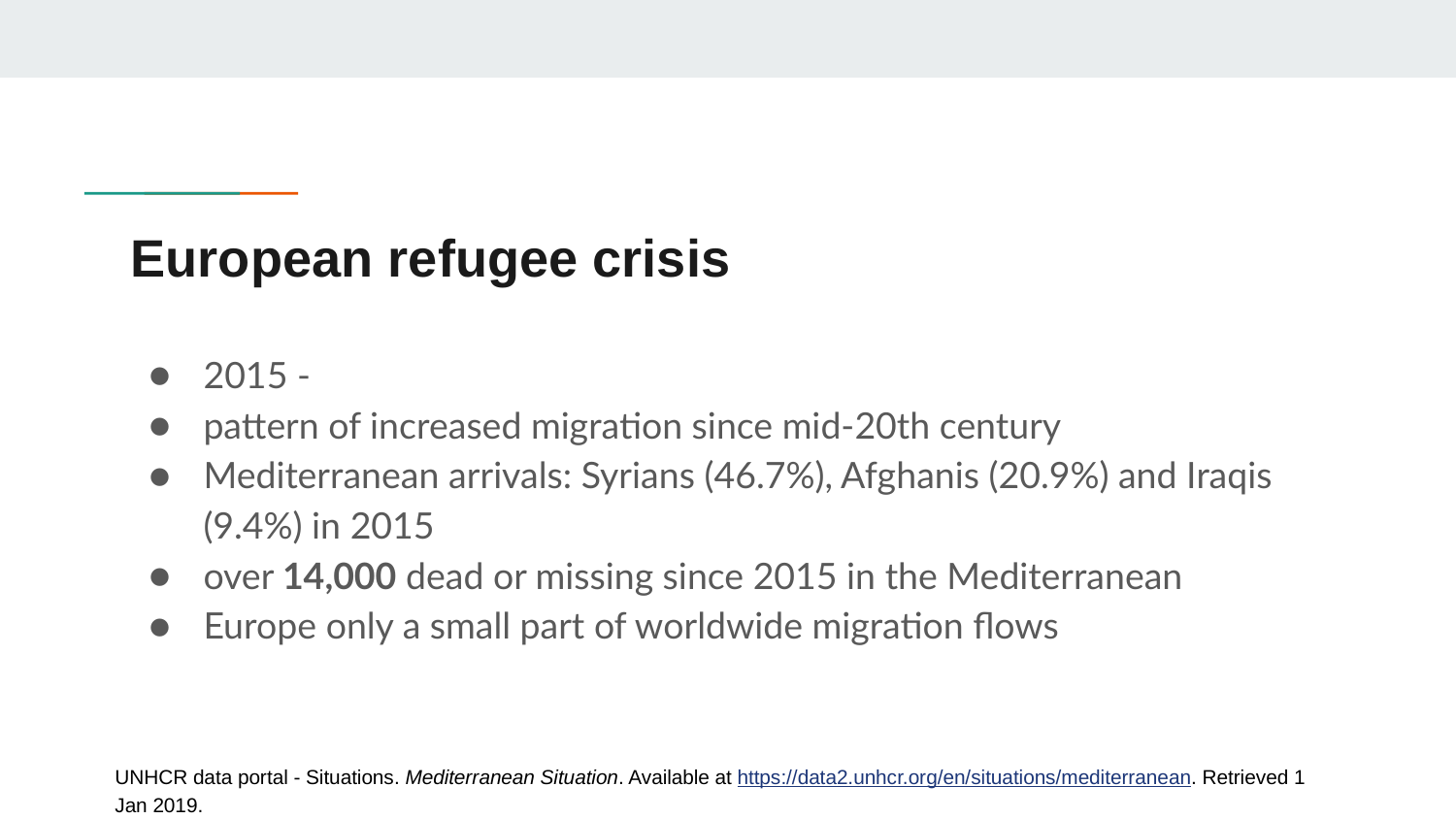

# European refugee crisis
2015 -
pattern of increased migration since mid-20th century
Mediterranean arrivals: Syrians (46.7%), Afghanis (20.9%) and Iraqis (9.4%) in 2015
over 14,000 dead or missing since 2015 in the Mediterranean
Europe only a small part of worldwide migration flows

UNHCR data portal - Situations. Mediterranean Situation. Available at https://data2.unhcr.org/en/situations/mediterranean. Retrieved 1 Jan 2019.